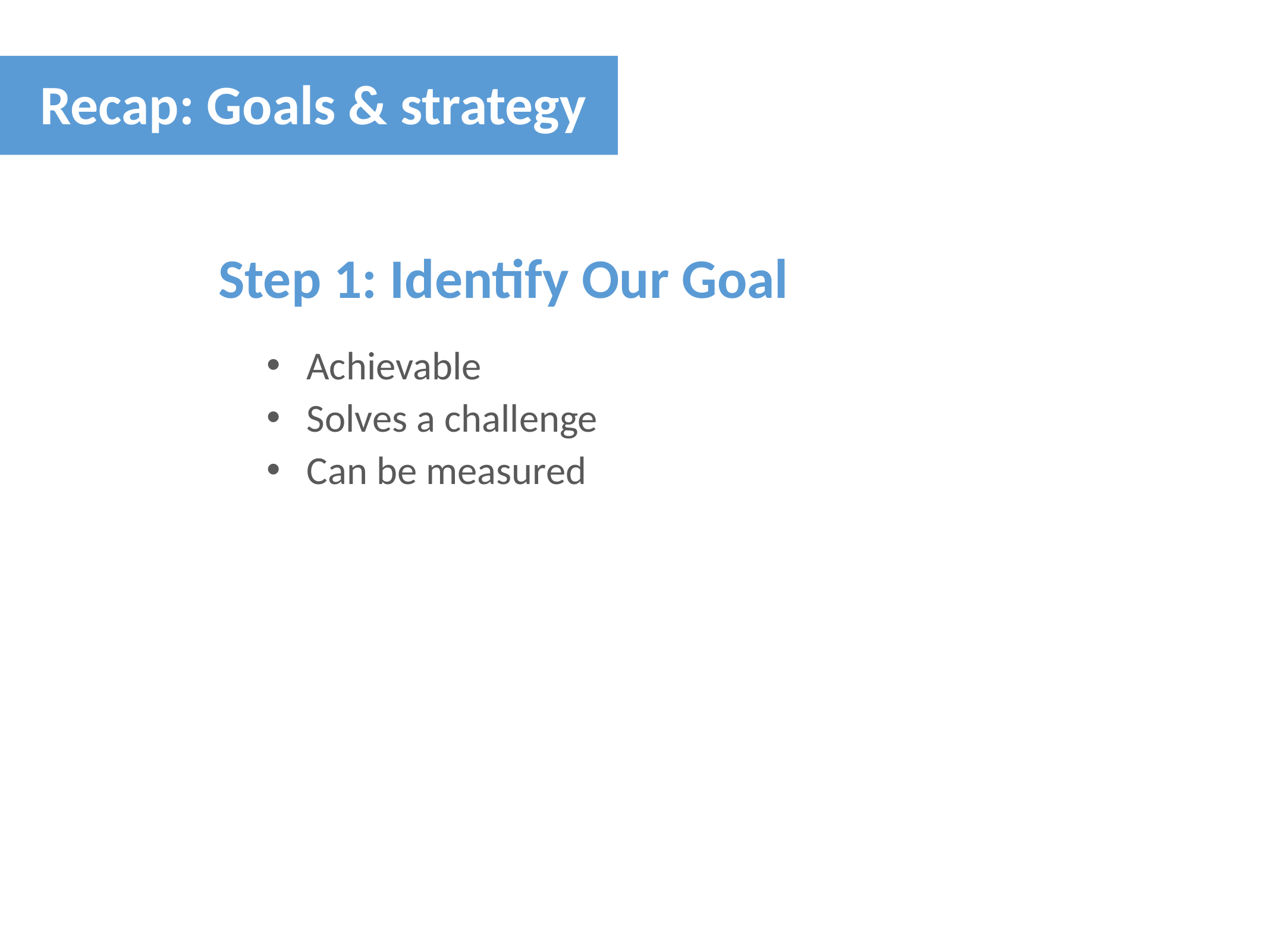

Recap: Goals & strategy
Step 1: Identify Our Goal
Achievable
Solves a challenge
Can be measured